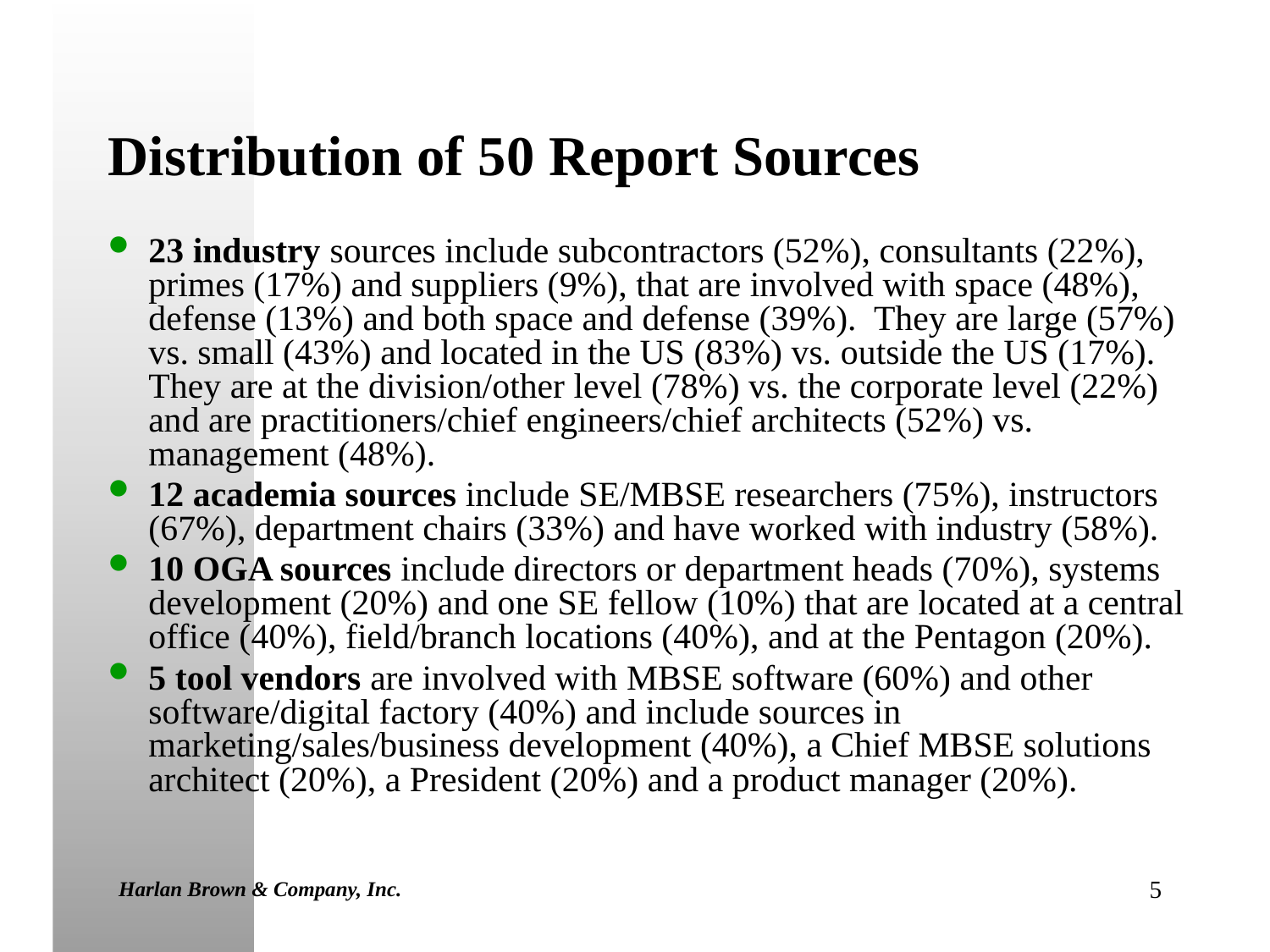

# Distribution of 50 Report Sources

23 industry sources include subcontractors (52%), consultants (22%), primes (17%) and suppliers (9%), that are involved with space (48%), defense (13%) and both space and defense (39%).  They are large (57%) vs. small (43%) and located in the US (83%) vs. outside the US (17%).   They are at the division/other level (78%) vs. the corporate level (22%) and are practitioners/chief engineers/chief architects (52%) vs. management (48%).
12 academia sources include SE/MBSE researchers (75%), instructors (67%), department chairs (33%) and have worked with industry (58%).
10 OGA sources include directors or department heads (70%), systems development (20%) and one SE fellow (10%) that are located at a central office (40%), field/branch locations (40%), and at the Pentagon (20%).
5 tool vendors are involved with MBSE software (60%) and other software/digital factory (40%) and include sources in marketing/sales/business development (40%), a Chief MBSE solutions architect (20%), a President (20%) and a product manager (20%).

Harlan Brown & Company, Inc.
5